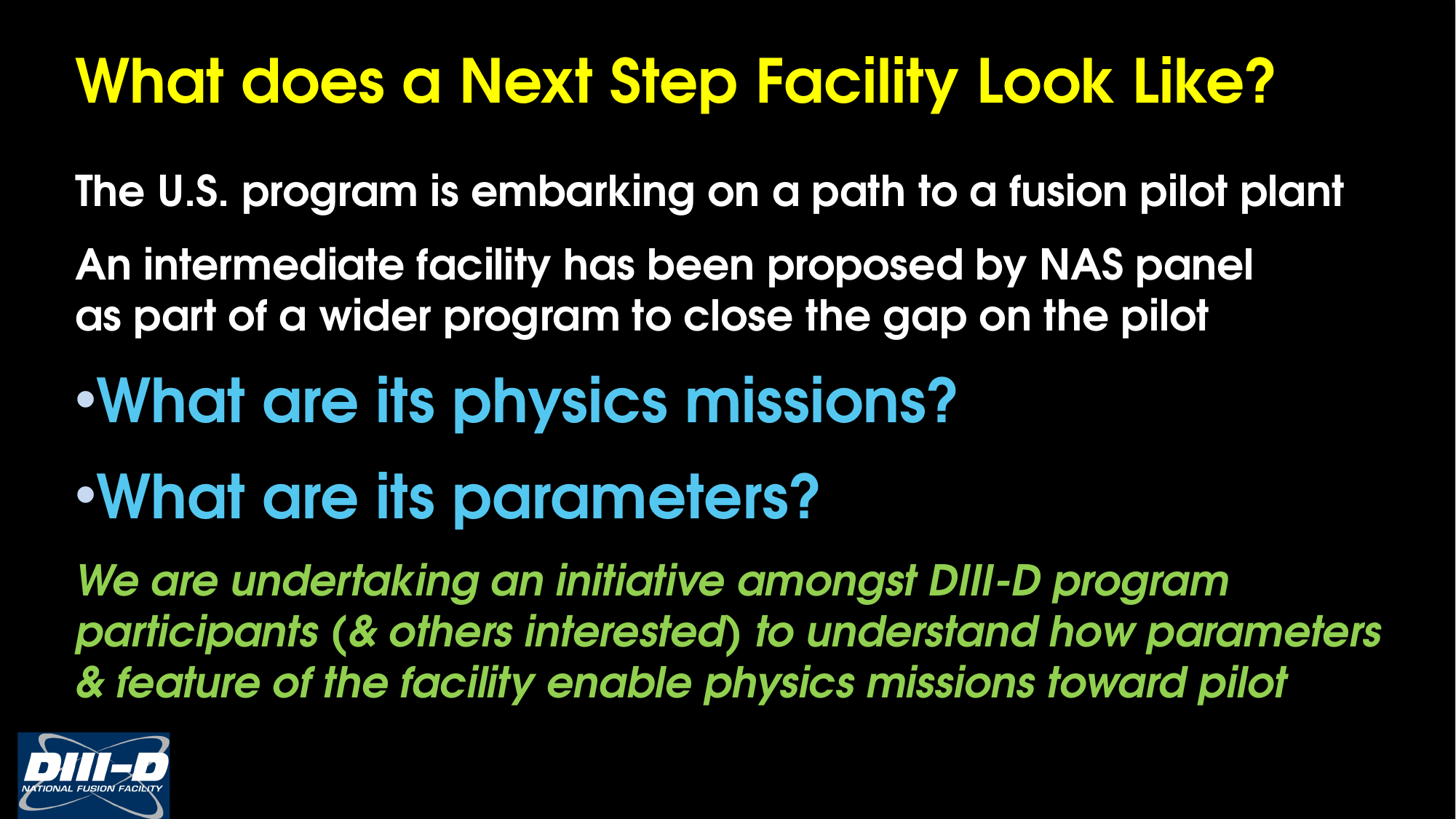

What does a Next Step Facility Look Like?
The U.S. program is embarking on a path to a fusion pilot plant
An intermediate facility has been proposed by NAS panel
as part of a wider program to close the gap on the pilot
What are its physics missions?
What are its parameters?
We are undertaking an initiative amongst DIII-D program participants (& others interested) to understand how parameters & feature of the facility enable physics missions toward pilot